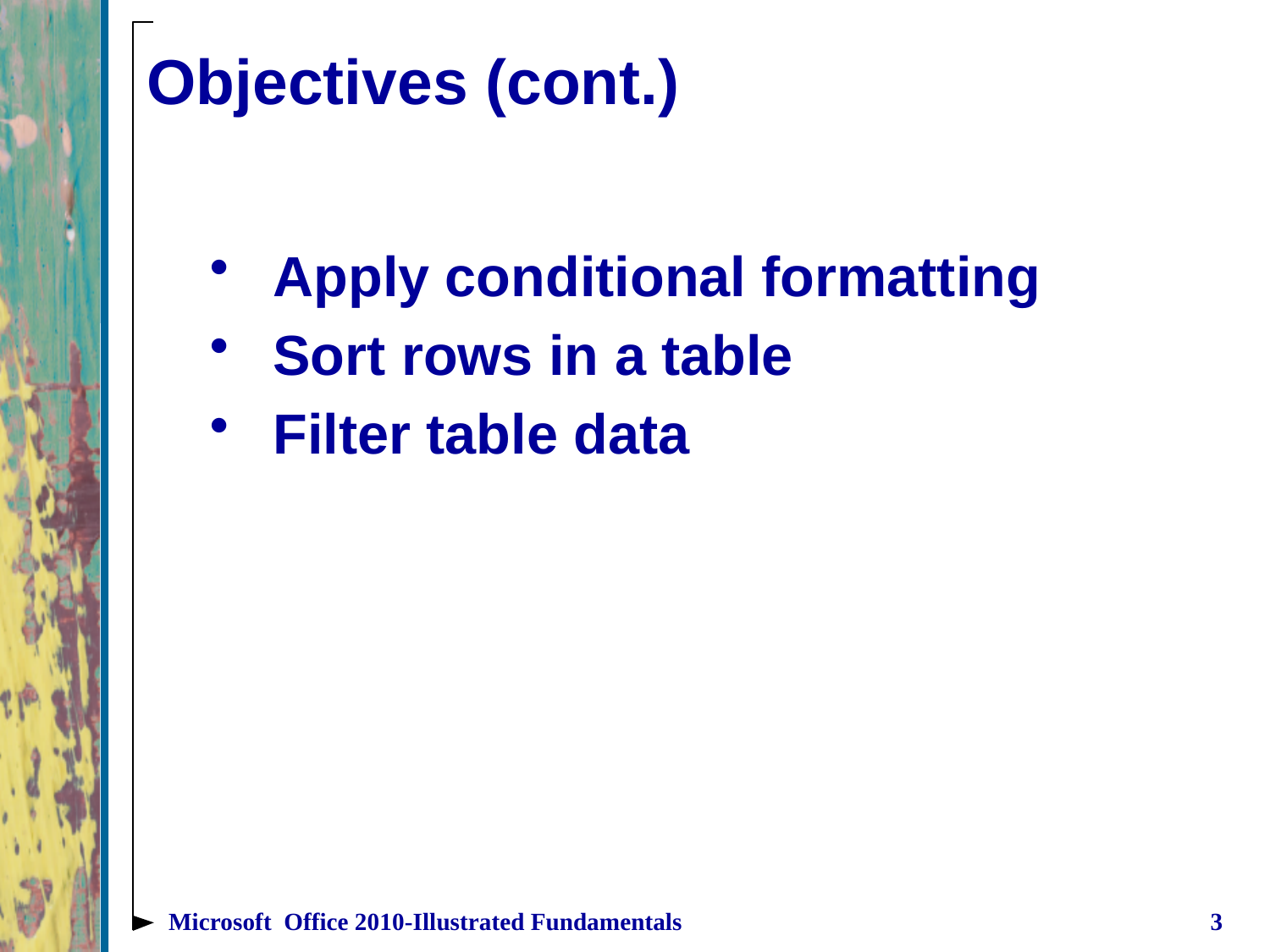

# Objectives (cont.)
Apply conditional formatting
Sort rows in a table
Filter table data
Microsoft  Office 2010-Illustrated Fundamentals
3